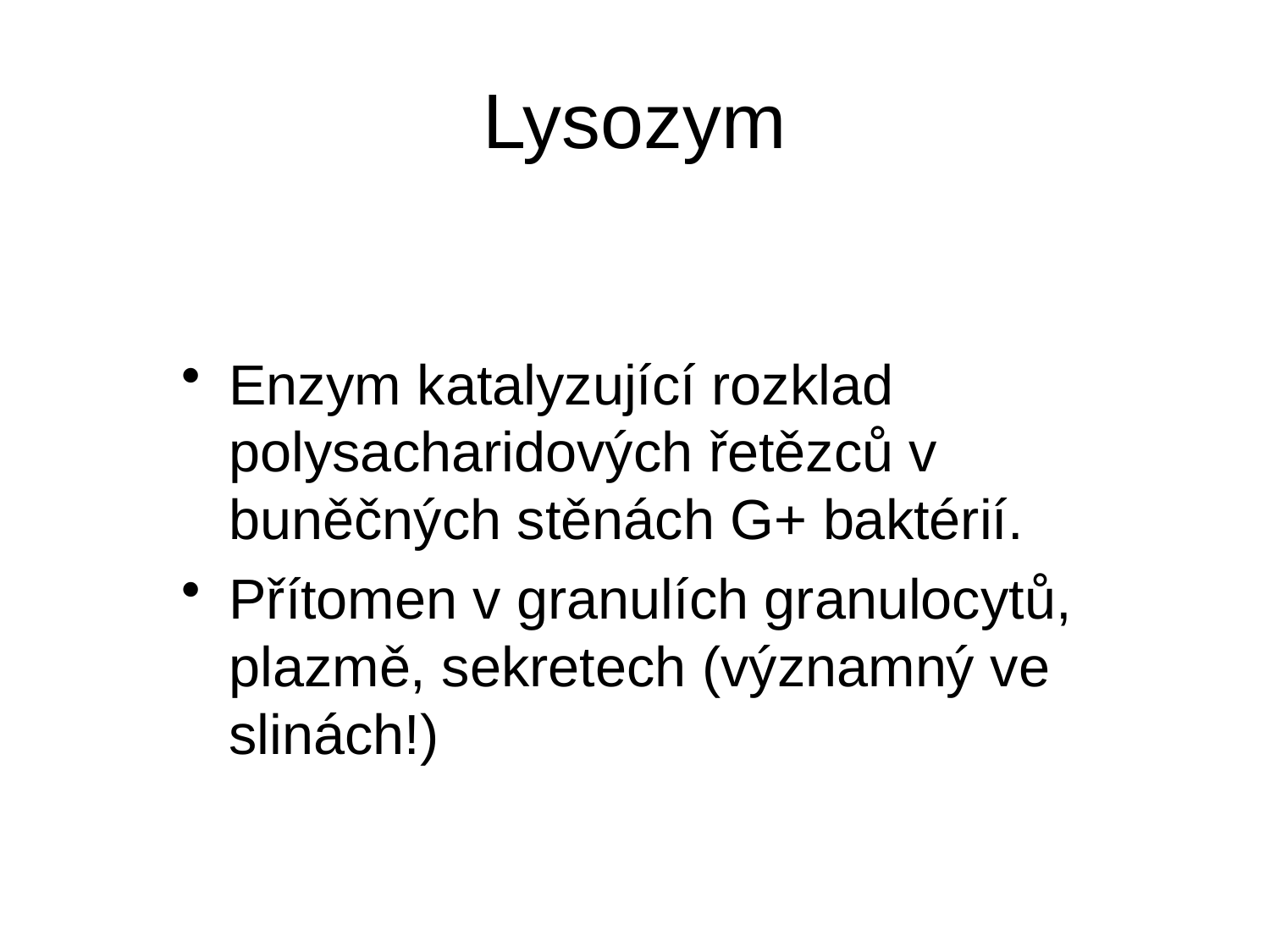

# Lysozym
Enzym katalyzující rozklad polysacharidových řetězců v buněčných stěnách G+ baktérií.
Přítomen v granulích granulocytů, plazmě, sekretech (významný ve slinách!)